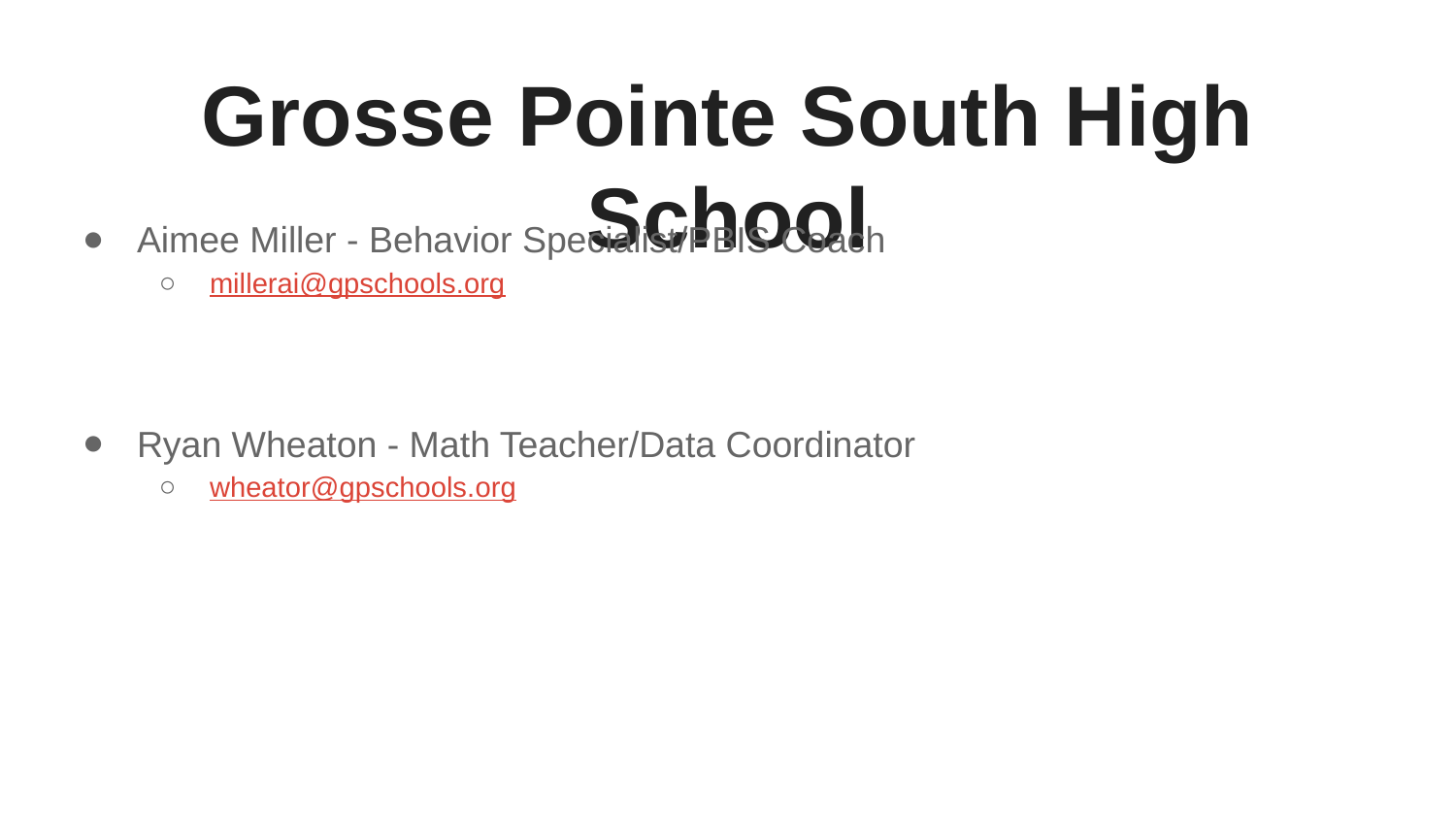

# Grosse Pointe South High School
Aimee Miller - Behavior Specialist/PBIS Coach
millerai@gpschools.org

Ryan Wheaton - Math Teacher/Data Coordinator
wheator@gpschools.org